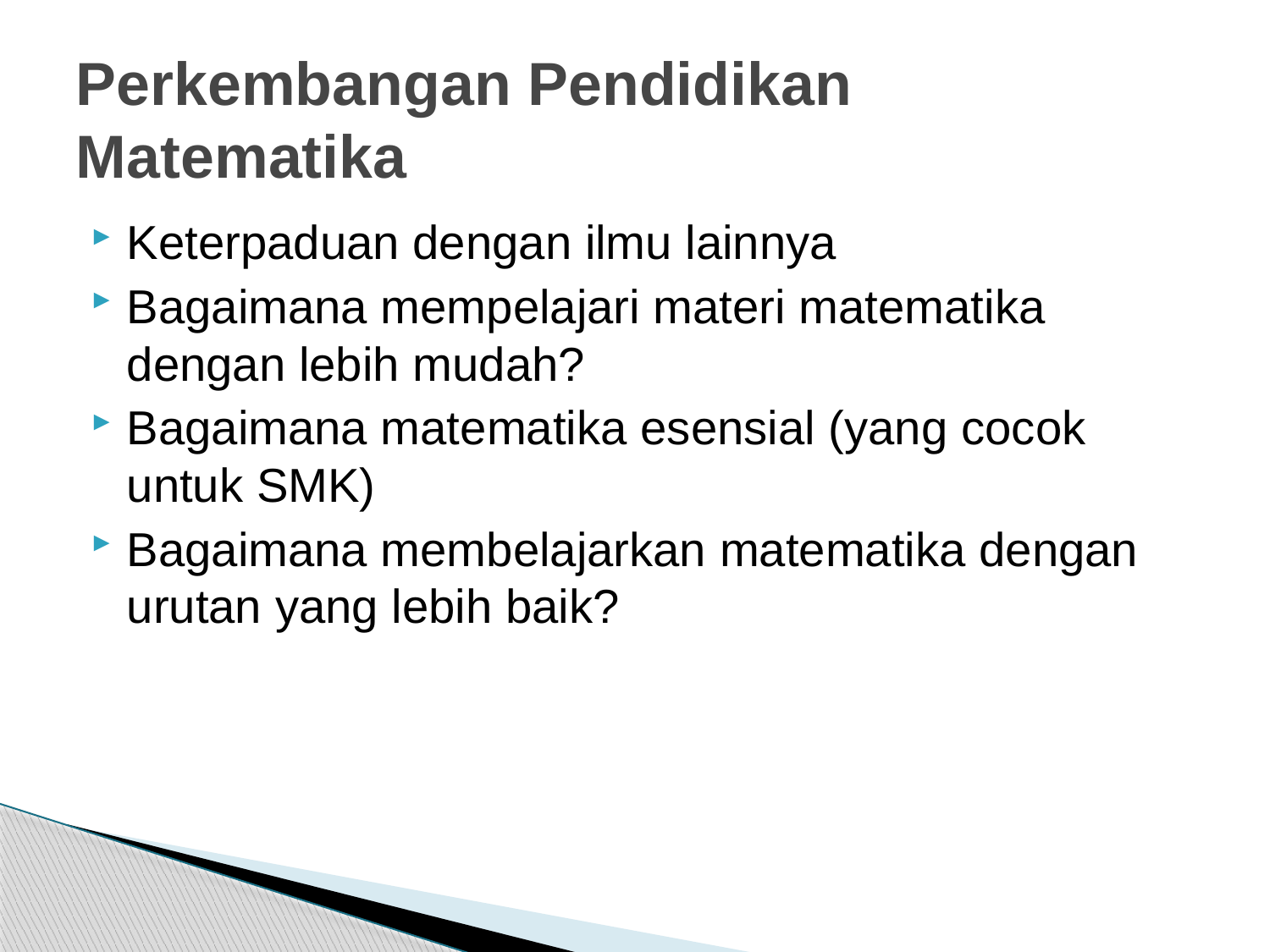

# Perkembangan Pendidikan Matematika
Keterpaduan dengan ilmu lainnya
Bagaimana mempelajari materi matematika dengan lebih mudah?
Bagaimana matematika esensial (yang cocok untuk SMK)
Bagaimana membelajarkan matematika dengan urutan yang lebih baik?